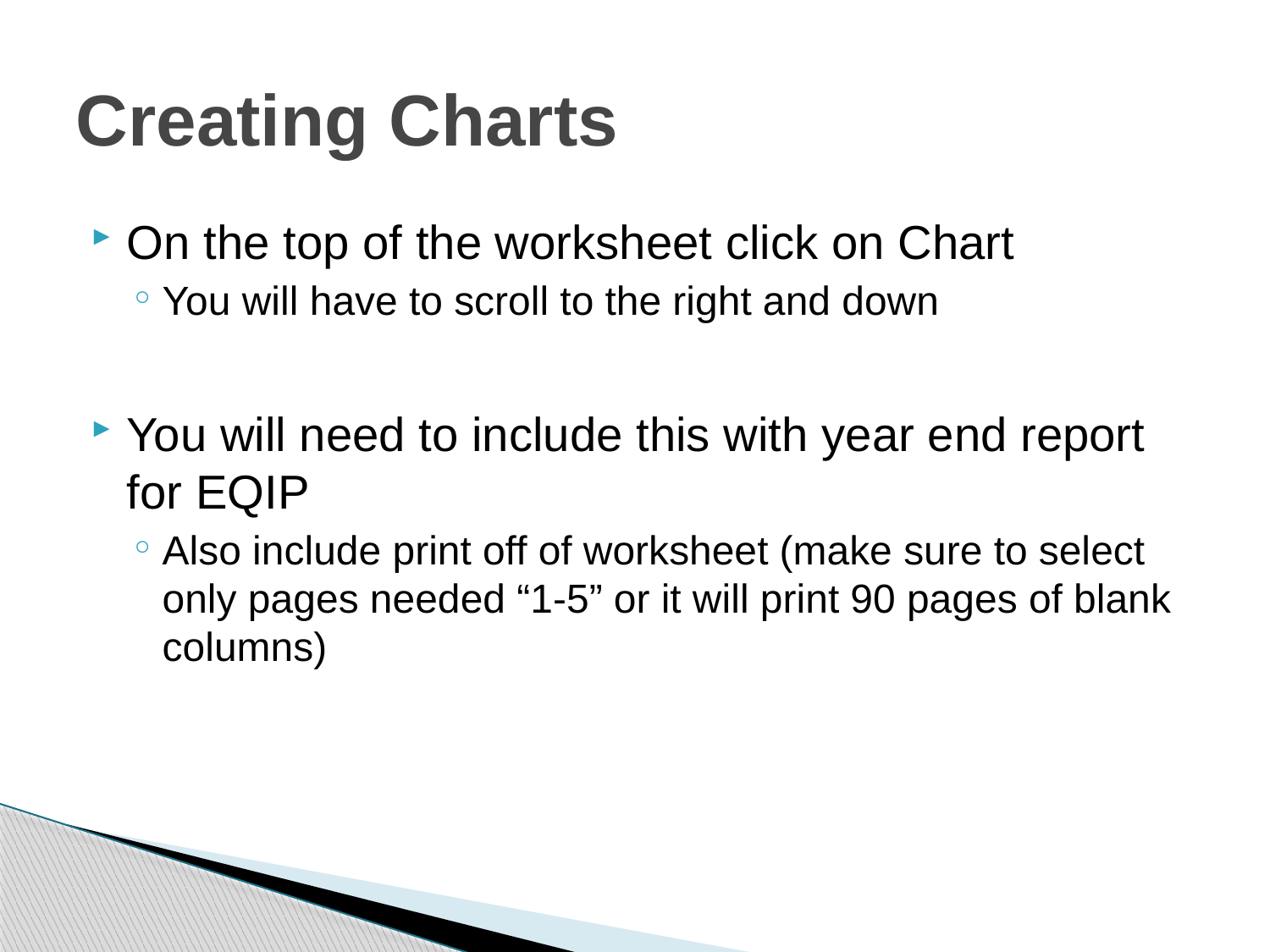

# Creating Charts
On the top of the worksheet click on Chart
You will have to scroll to the right and down

You will need to include this with year end report for EQIP
Also include print off of worksheet (make sure to select only pages needed “1-5” or it will print 90 pages of blank columns)